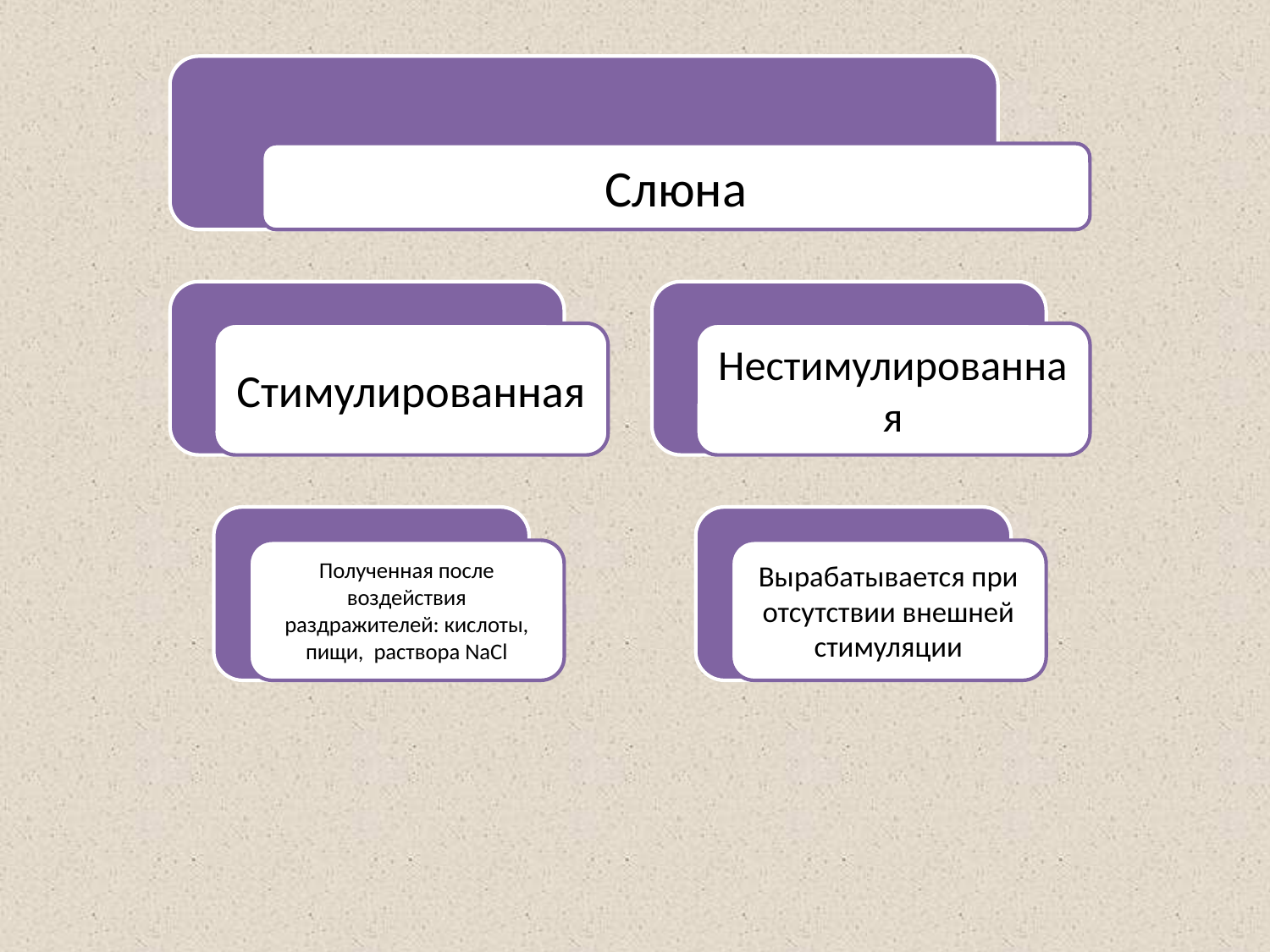

Слюна
Стимулированная
Полученная после воздействия раздражителей: кислоты, пищи,  раствора NaCl
Нестимулированная
Вырабатывается при отсутствии внешней стимуляции